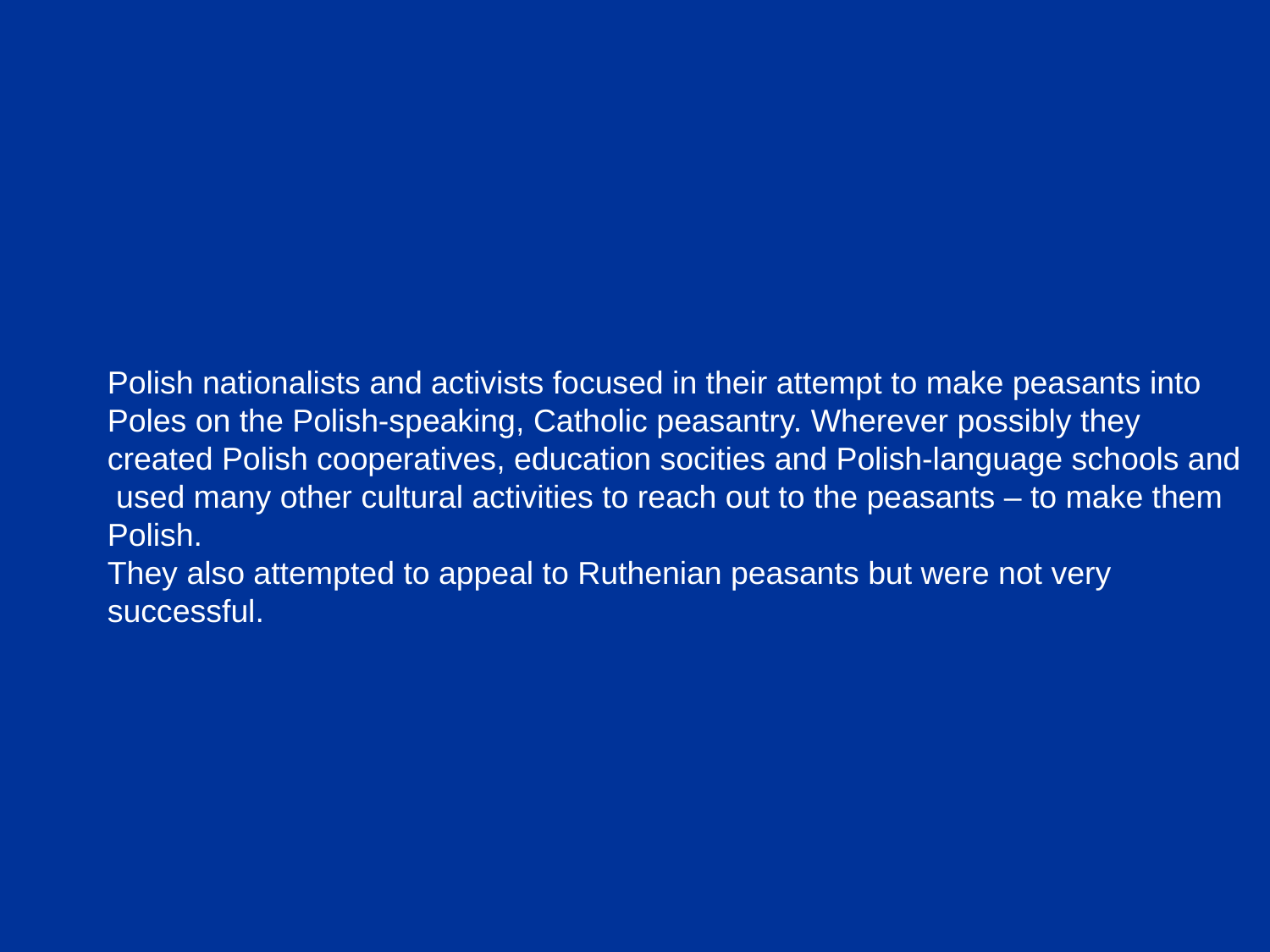

Polish nationalists and activists focused in their attempt to make peasants into Poles on the Polish-speaking, Catholic peasantry. Wherever possibly they created Polish cooperatives, education socities and Polish-language schools and  used many other cultural activities to reach out to the peasants – to make them Polish.
They also attempted to appeal to Ruthenian peasants but were not very successful.